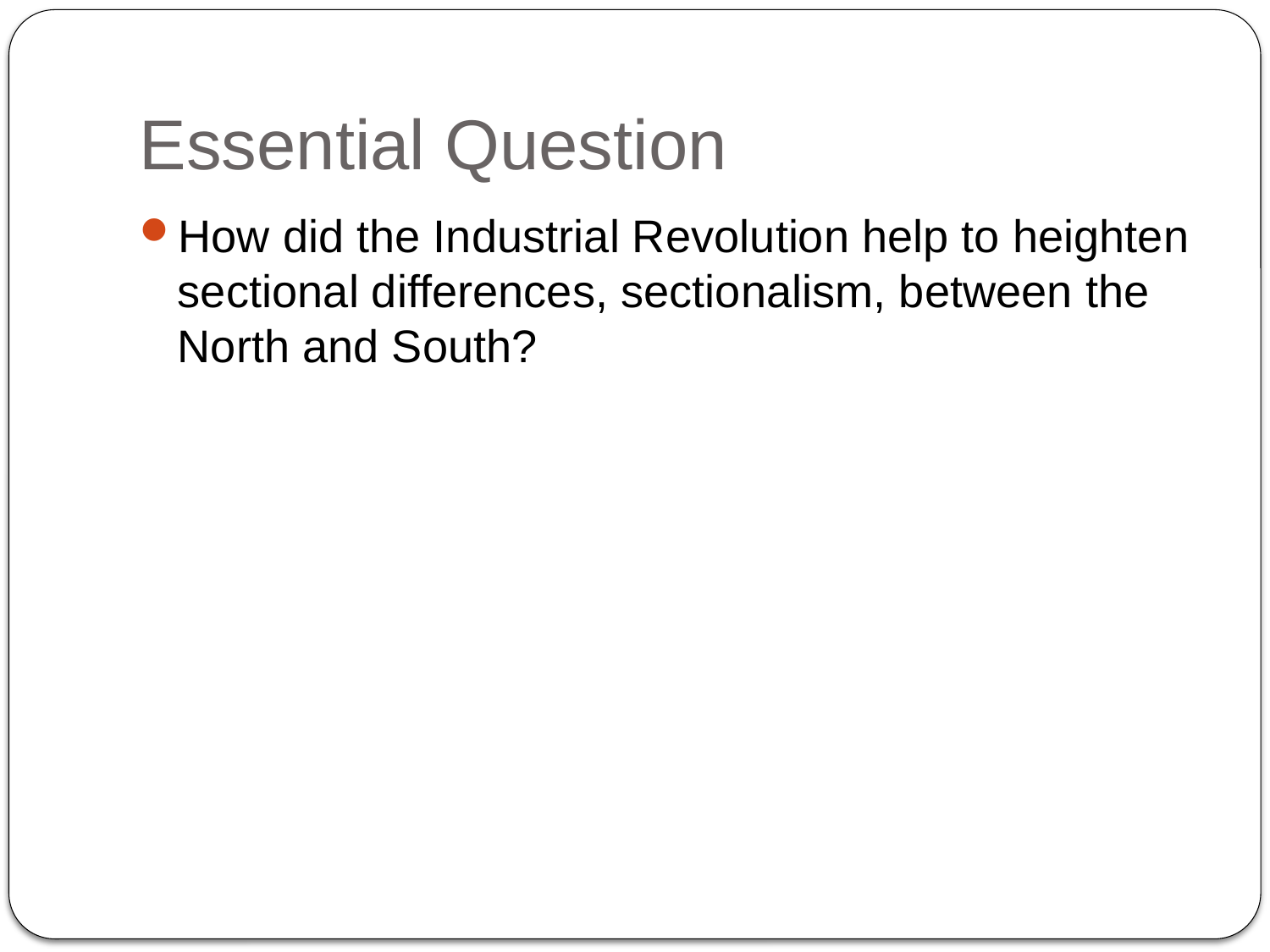

# Essential Question
How did the Industrial Revolution help to heighten sectional differences, sectionalism, between the North and South?